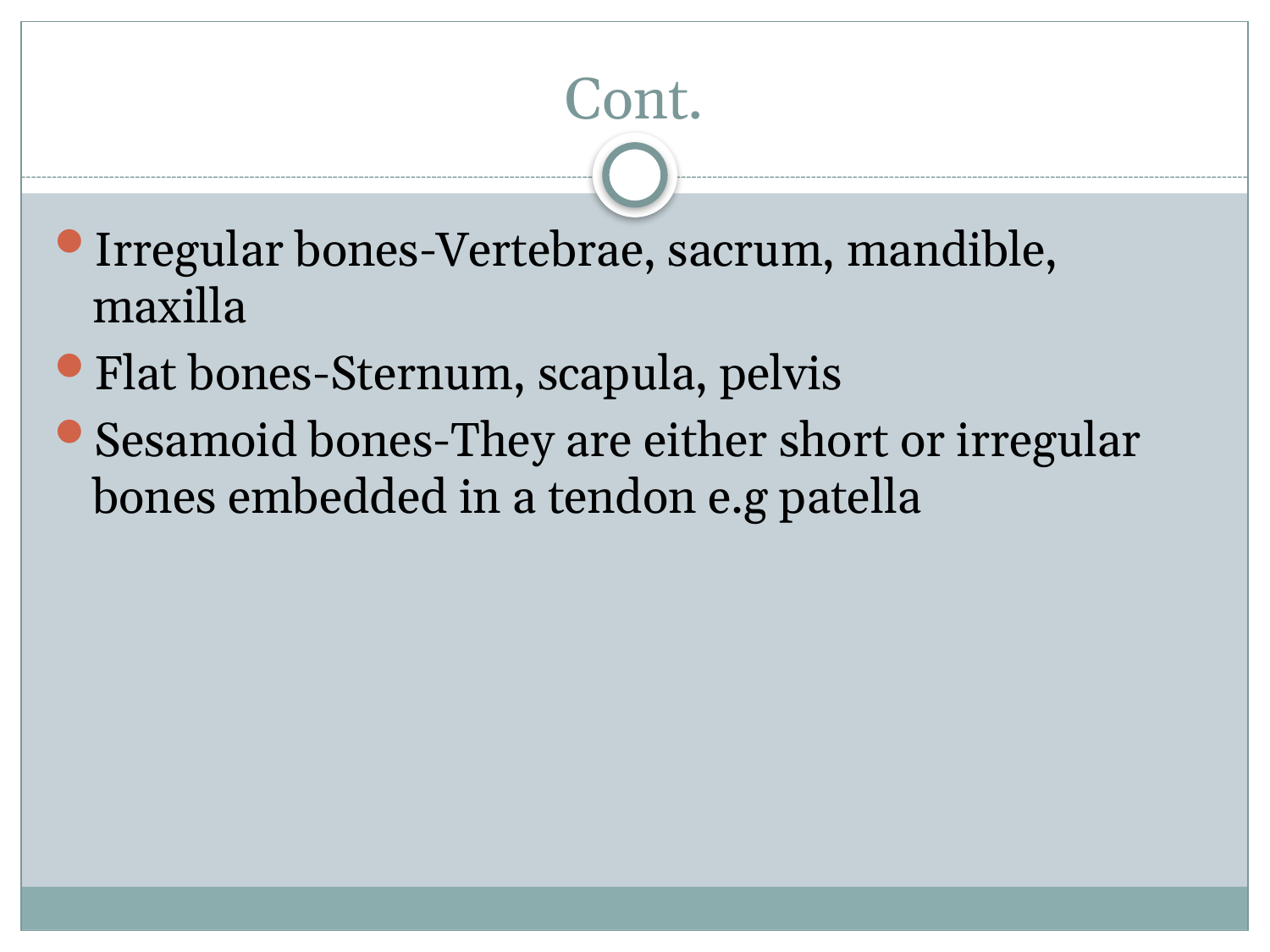

# Cont.
Irregular bones-Vertebrae, sacrum, mandible, maxilla
Flat bones-Sternum, scapula, pelvis
Sesamoid bones-They are either short or irregular bones embedded in a tendon e.g patella